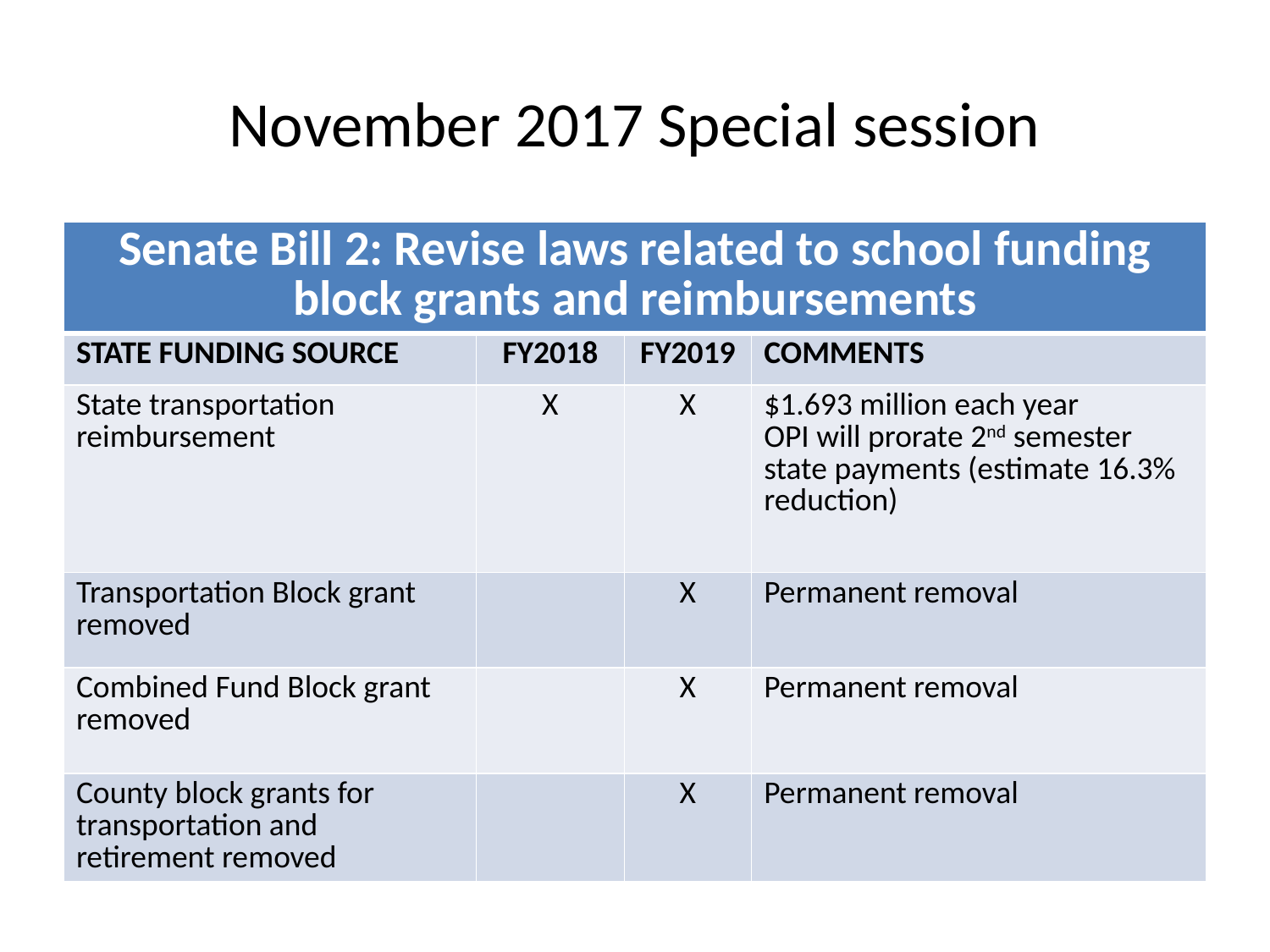

# November 2017 Special session
| Senate Bill 2: Revise laws related to school funding block grants and reimbursements |  |  |  |
| --- | --- | --- | --- |
| STATE FUNDING SOURCE | FY2018 | FY2019 | COMMENTS |
| State transportation reimbursement | X | X | $1.693 million each year OPI will prorate 2nd semester state payments (estimate 16.3% reduction) |
| Transportation Block grant removed |  | X | Permanent removal |
| Combined Fund Block grant removed |  | X | Permanent removal |
| County block grants for transportation and retirement removed |  | X | Permanent removal |